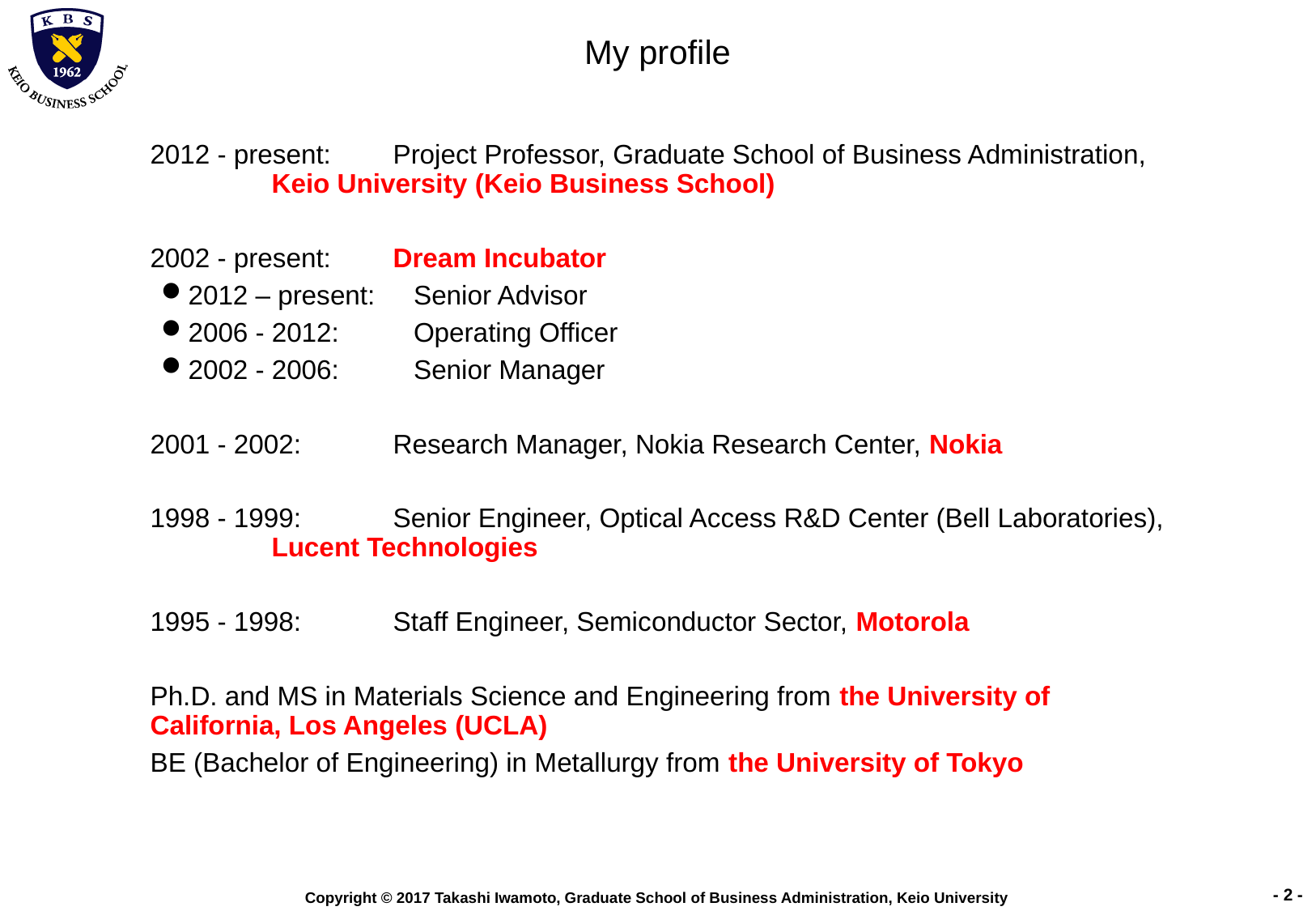

# My profile
2012 - present:	Project Professor, Graduate School of Business Administration, 	Keio University (Keio Business School)

2002 - present:	Dream Incubator
2012 – present:	Senior Advisor
2006 - 2012:	Operating Officer
2002 - 2006:	Senior Manager

2001 - 2002:	Research Manager, Nokia Research Center, Nokia

1998 - 1999:	Senior Engineer, Optical Access R&D Center (Bell Laboratories),
	Lucent Technologies

1995 - 1998:	Staff Engineer, Semiconductor Sector, Motorola

Ph.D. and MS in Materials Science and Engineering from the University of California, Los Angeles (UCLA)
BE (Bachelor of Engineering) in Metallurgy from the University of Tokyo

- 2 -